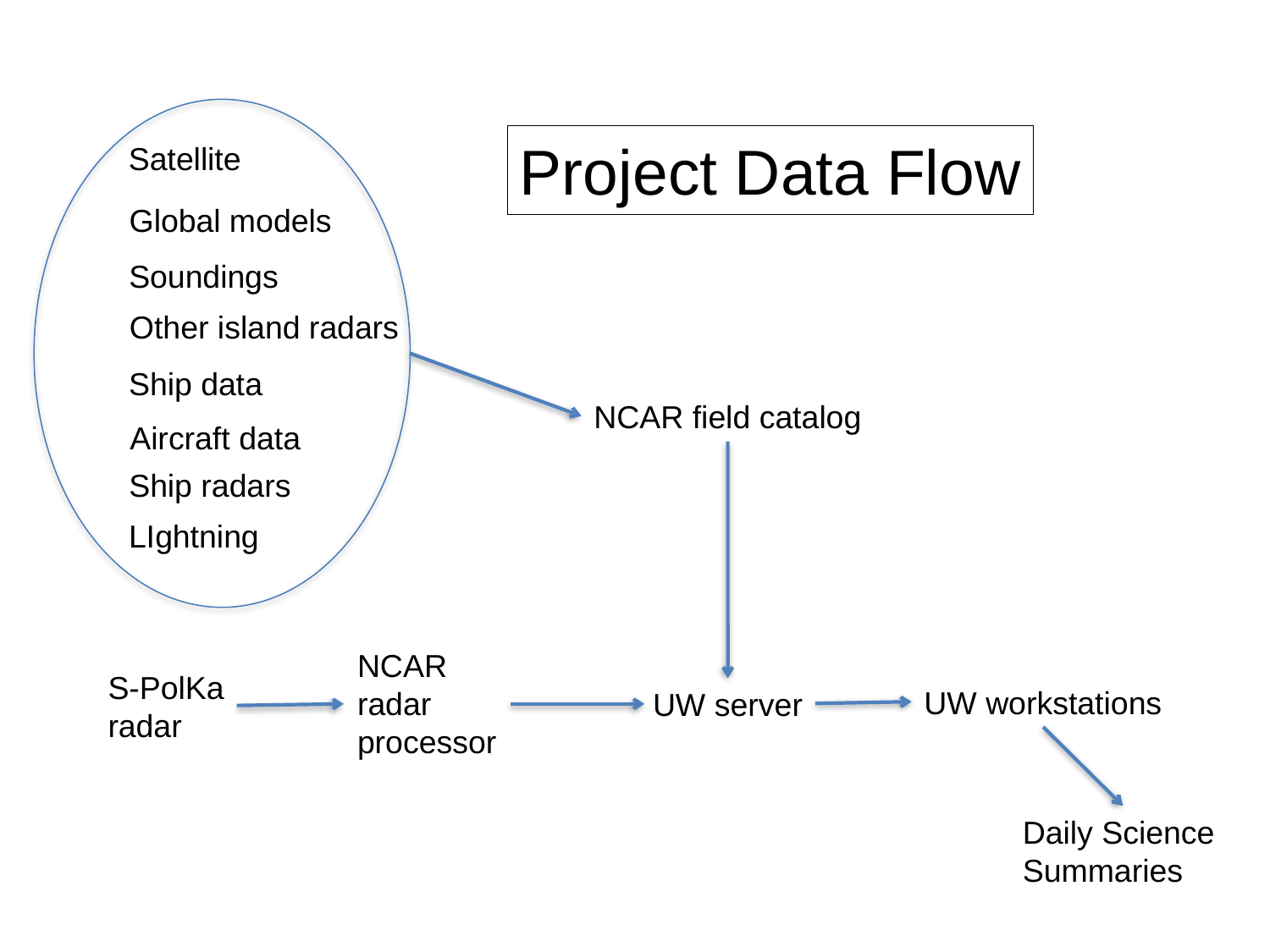

Project Data Flow
Satellite
Global models
Soundings
Other island radars
Ship data
NCAR field catalog
Aircraft data
Ship radars
LIghtning
NCAR
radar
processor
S-PolKa
radar
UW workstations
UW server
Daily Science
Summaries